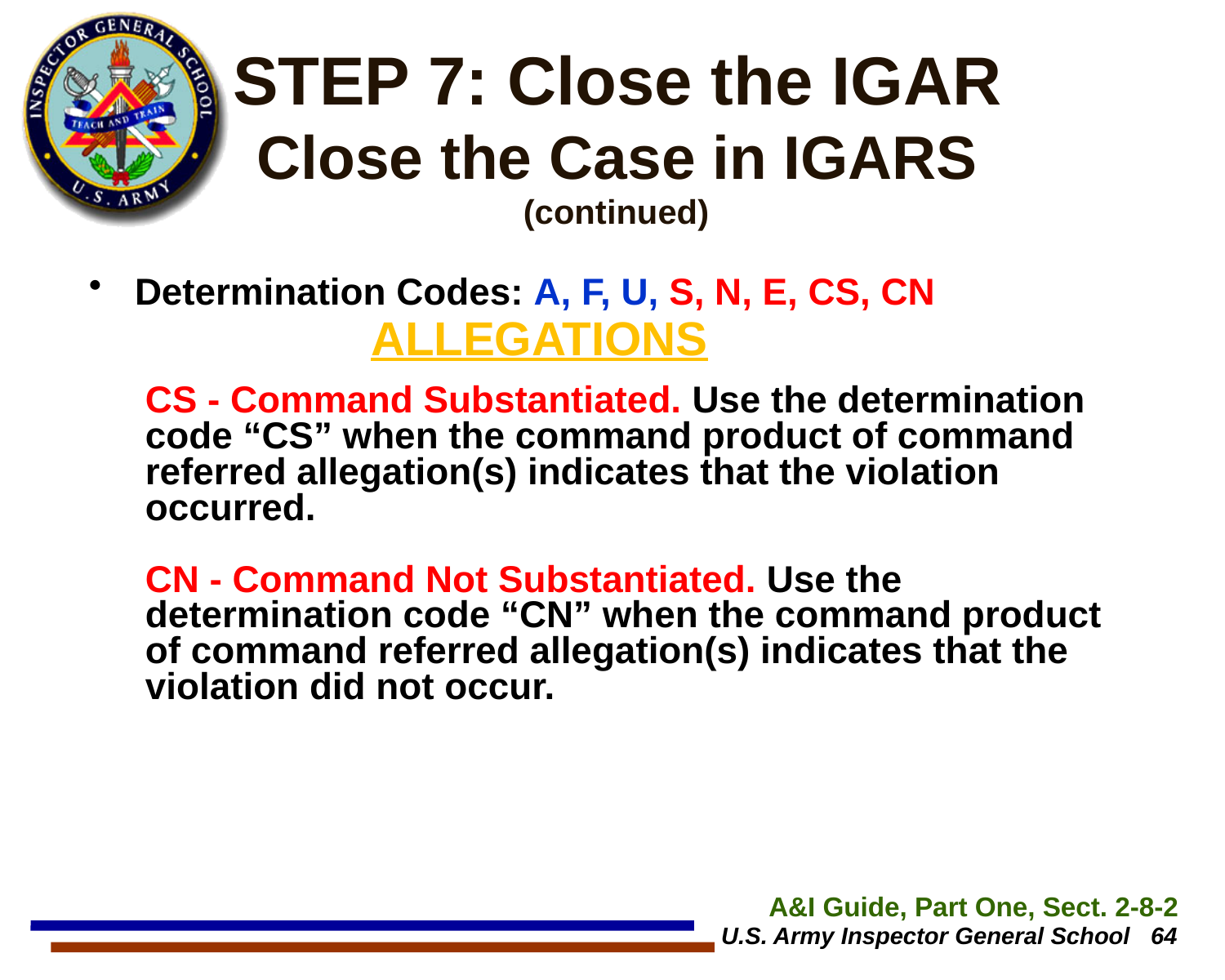

# STEP 7: Close the IGAR Close the Case in IGARS
(continued)
Determination Codes: A, F, U, S, N, E, CS, CN

CS - Command Substantiated. Use the determination code “CS” when the command product of command referred allegation(s) indicates that the violation occurred.

CN - Command Not Substantiated. Use the determination code “CN” when the command product of command referred allegation(s) indicates that the violation did not occur.

ALLEGATIONS
A&I Guide, Part One, Sect. 2-8-2
U.S. Army Inspector General School   64